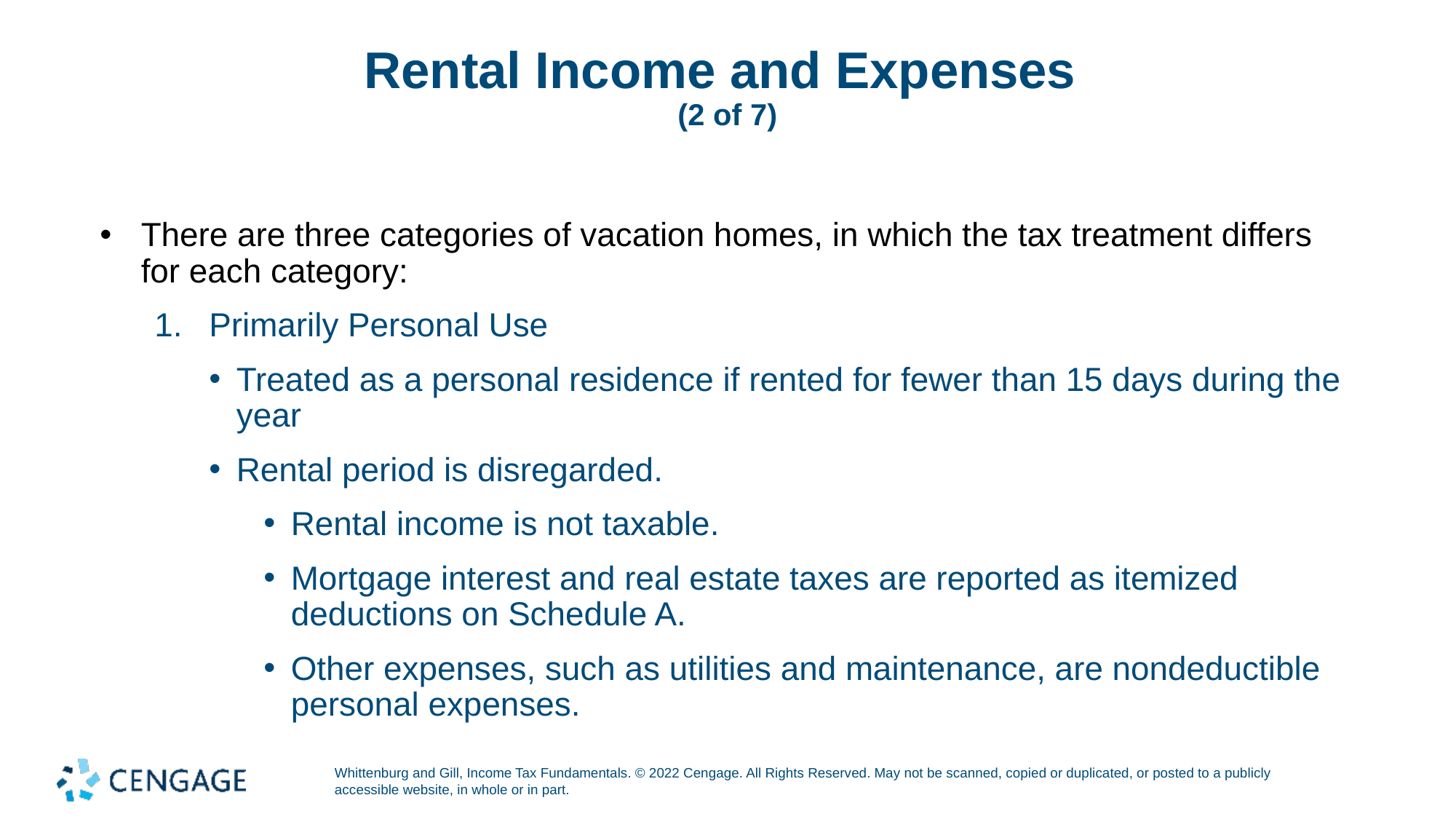

# Rental Income and Expenses (2 of 7)
There are three categories of vacation homes, in which the tax treatment differs for each category:
Primarily Personal Use
Treated as a personal residence if rented for fewer than 15 days during the year
Rental period is disregarded.
Rental income is not taxable.
Mortgage interest and real estate taxes are reported as itemized deductions on Schedule A.
Other expenses, such as utilities and maintenance, are nondeductible personal expenses.